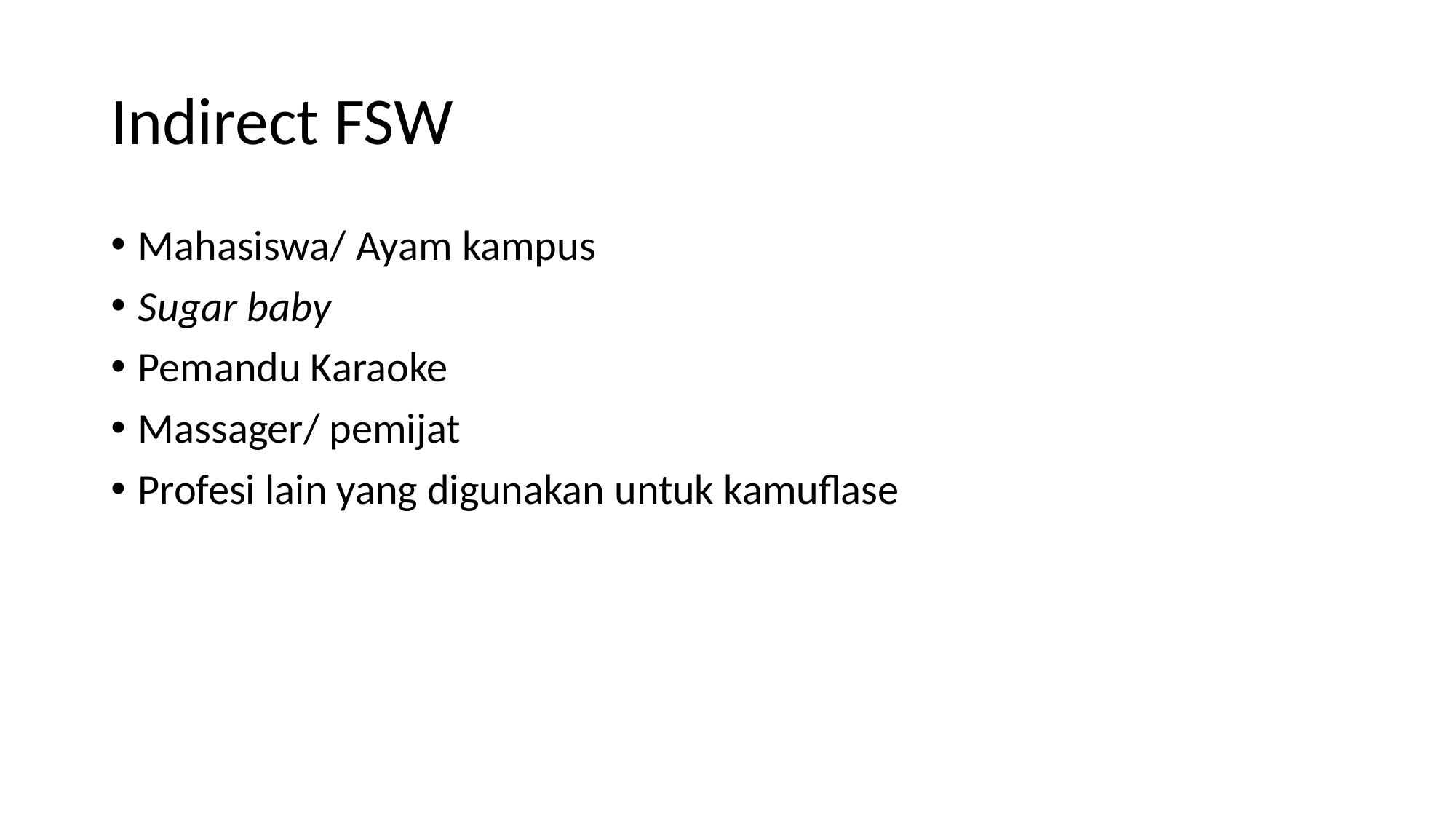

# Indirect FSW
Mahasiswa/ Ayam kampus
Sugar baby
Pemandu Karaoke
Massager/ pemijat
Profesi lain yang digunakan untuk kamuflase